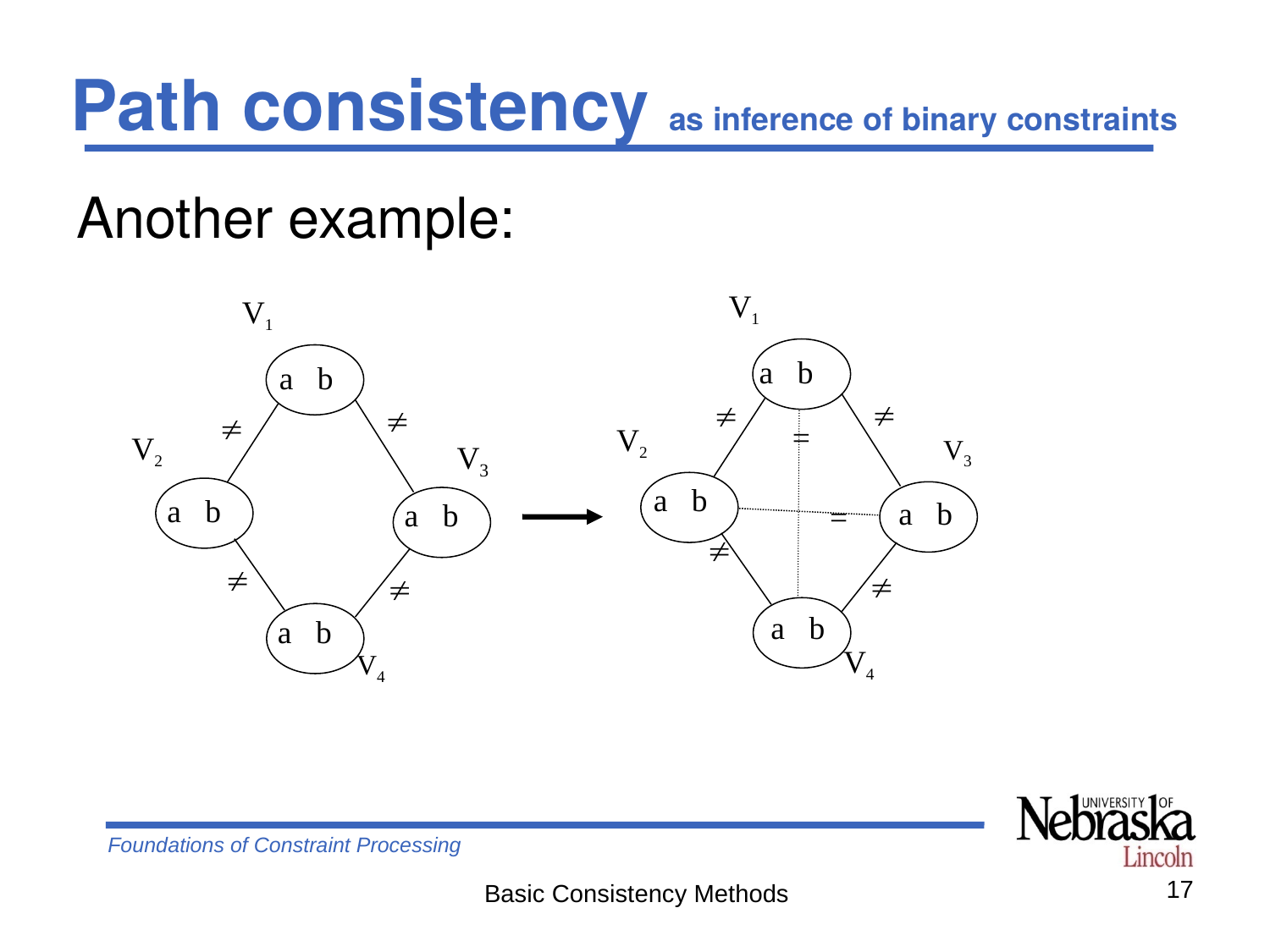

# Path consistency as inference of binary constraints
Another example:
V1
V1

a   b
a   b
≠
≠
≠

≠

=

V2
V2
V3
V3

a   b

a   b
a   b
a   b

a   b
=

≠

≠
≠
≠

a   b

a   b

V4
V4
17